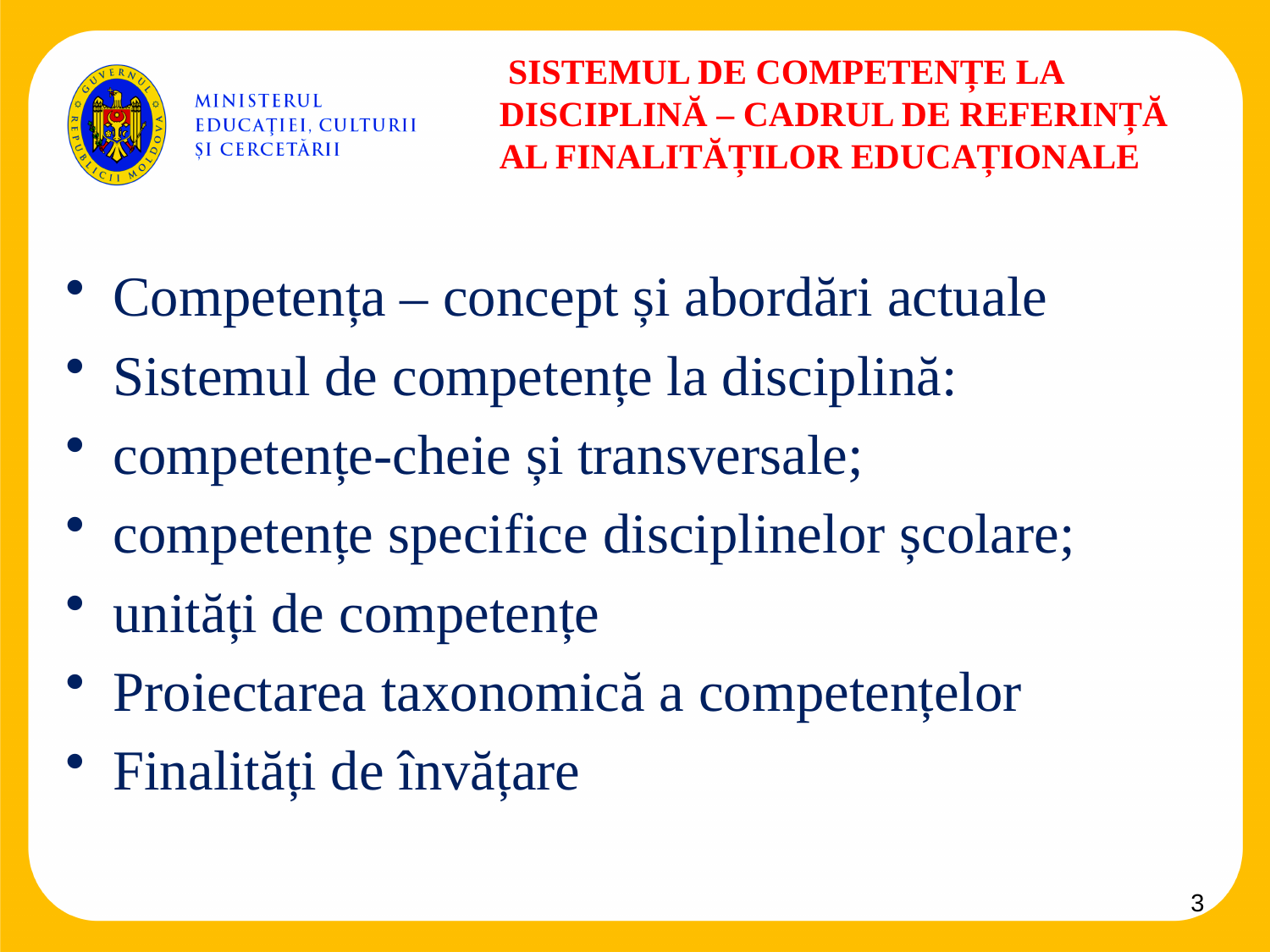

# SISTEMUL DE COMPETENȚE LA   DISCIPLINĂ – CADRUL DE REFERINȚĂ AL FINALITĂȚILOR EDUCAȚIONALE
Competența – concept și abordări actuale
Sistemul de competențe la disciplină:
competențe-cheie și transversale;
competențe specifice disciplinelor școlare;
unități de competențe
Proiectarea taxonomică a competențelor
Finalități de învățare

3